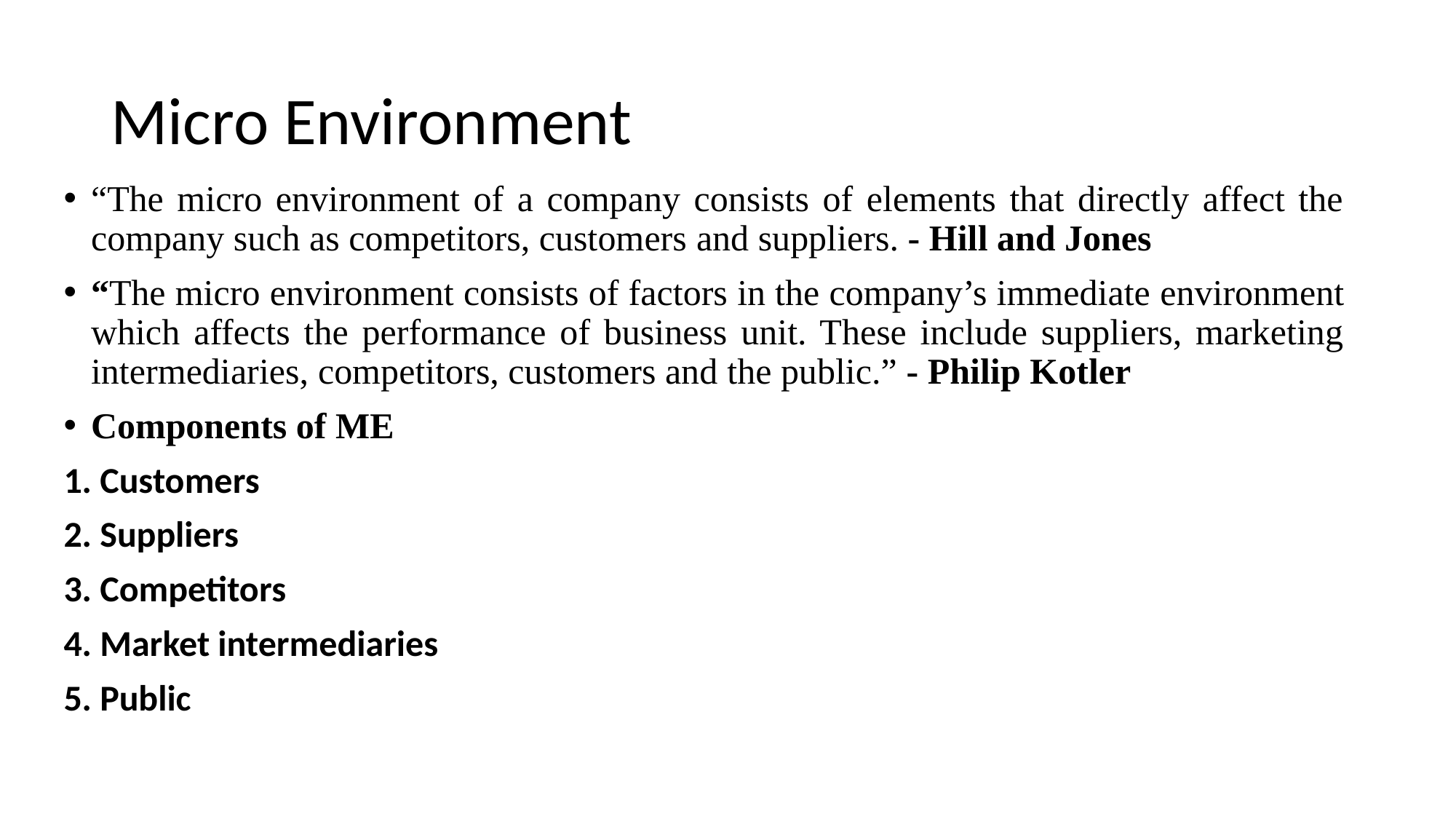

# Micro Environment
“The micro environment of a company consists of elements that directly affect the company such as competitors, customers and suppliers. - Hill and Jones
“The micro environment consists of factors in the company’s immediate environment which affects the performance of business unit. These include suppliers, marketing intermediaries, competitors, customers and the public.” - Philip Kotler
Components of ME
1. Customers
2. Suppliers
3. Competitors
4. Market intermediaries
5. Public